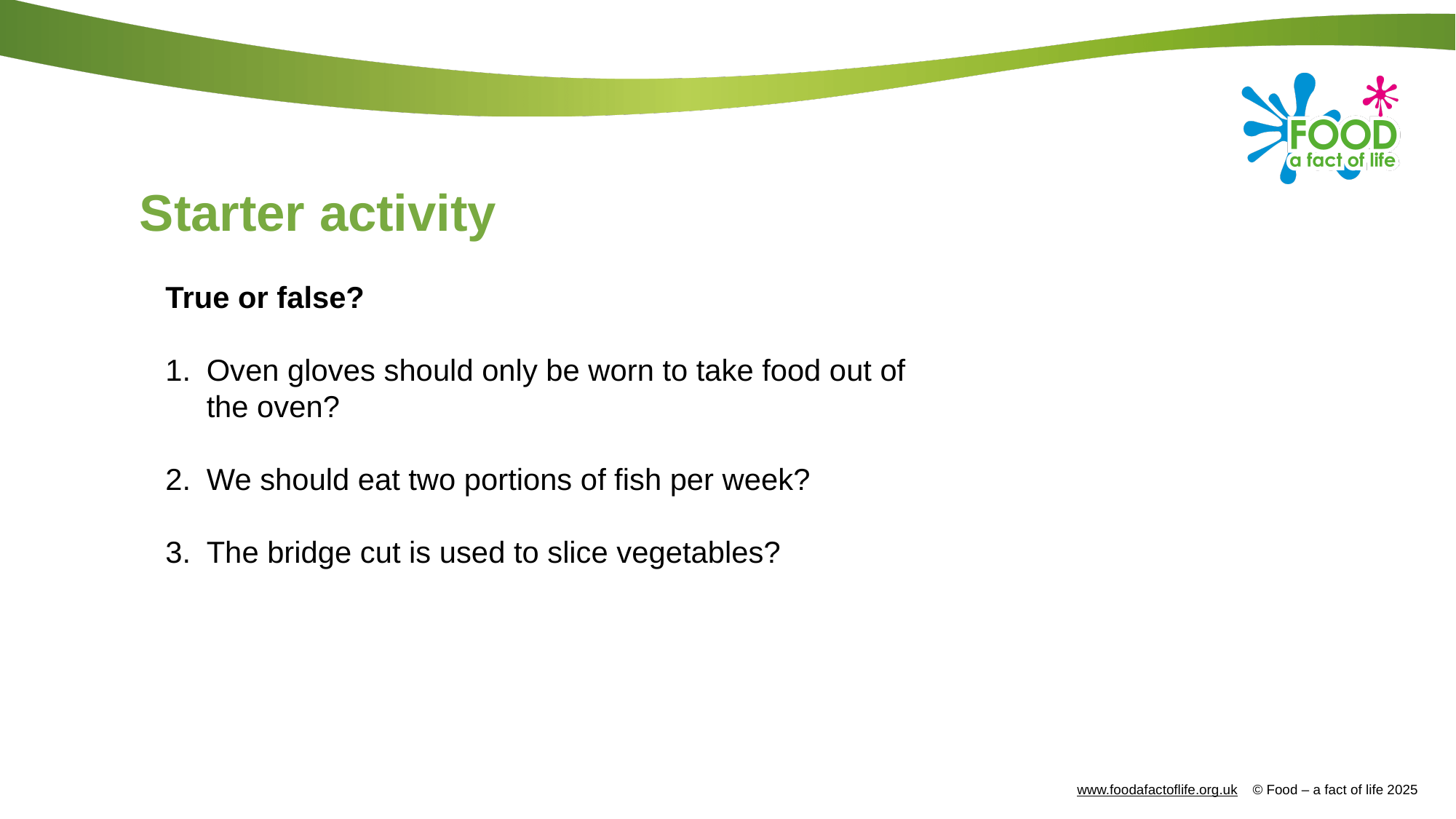

# Starter activity
True or false?

Oven gloves should only be worn to take food out of the oven?

We should eat two portions of fish per week?

The bridge cut is used to slice vegetables?